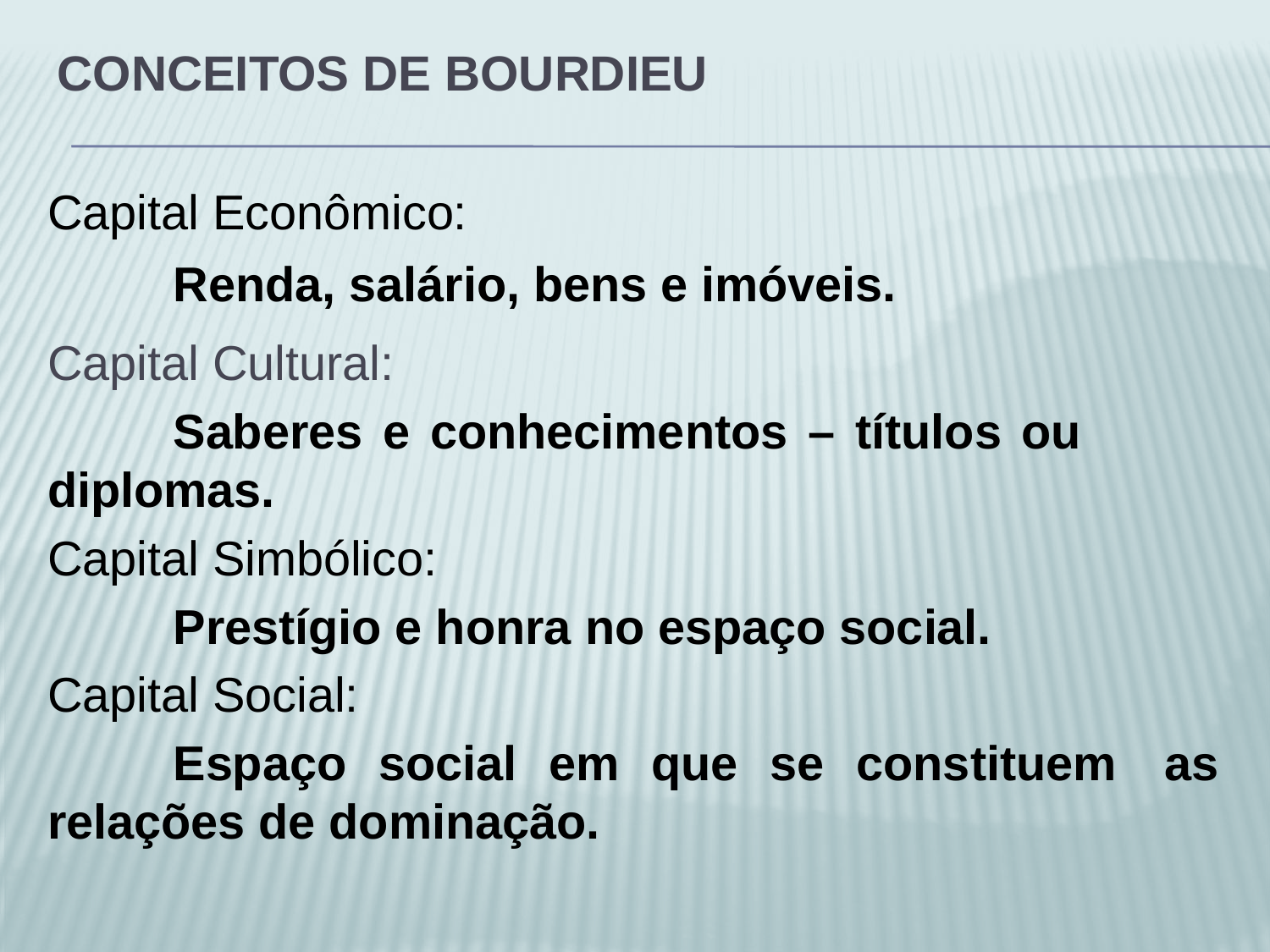

# Conceitos de bourdieu

Capital Econômico:
 		Renda, salário, bens e imóveis.
Capital Cultural:
		Saberes e conhecimentos – títulos ou 		diplomas.
Capital Simbólico:
		Prestígio e honra no espaço social.
Capital Social:
		Espaço social em que se constituem 			as relações de dominação.